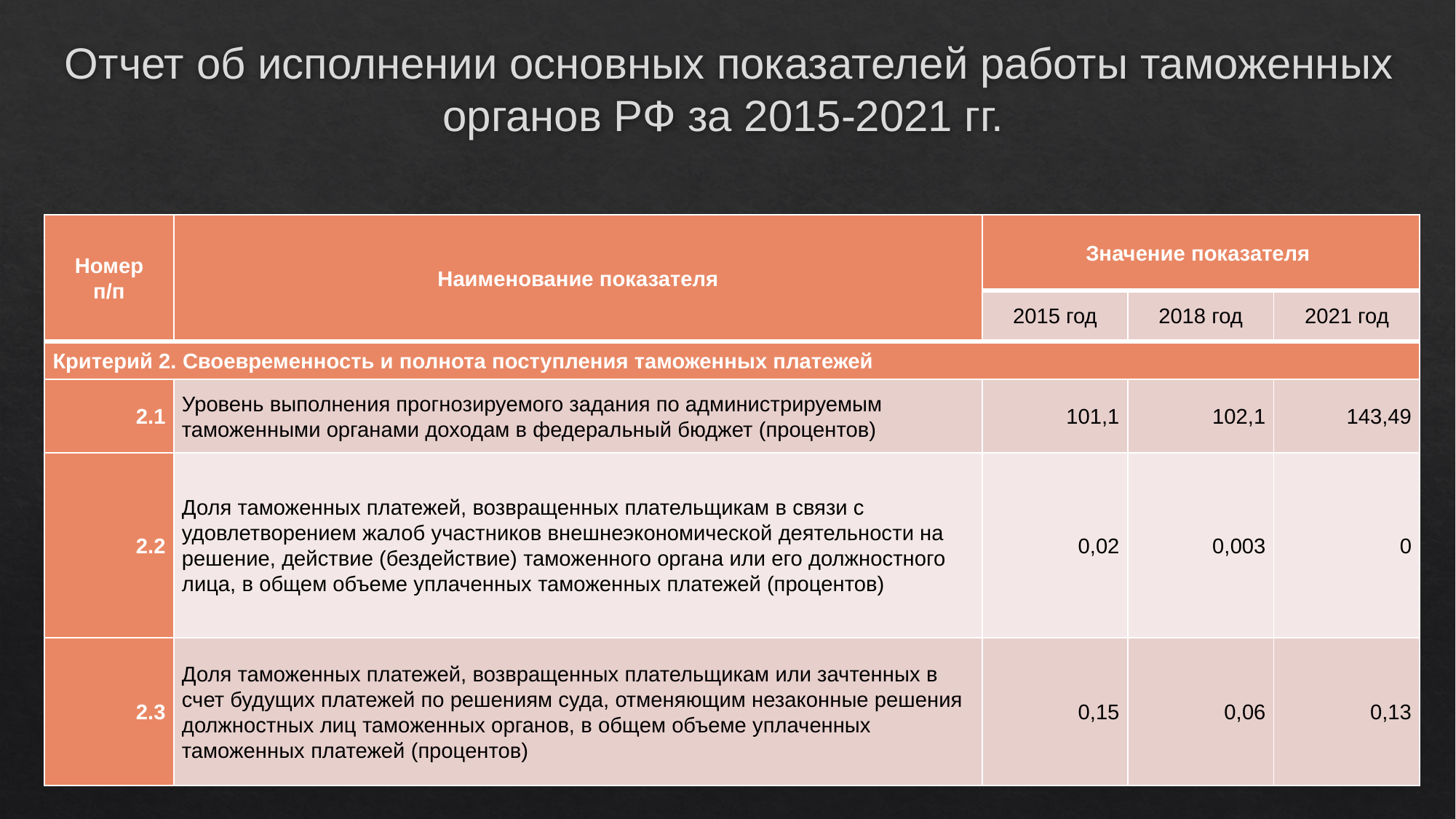

# Отчет об исполнении основных показателей работы таможенных органов РФ за 2015-2021 гг.
| Номер п/п | Наименование показателя | Значение показателя |  |  |
| --- | --- | --- | --- | --- |
|  |  | 2015 год | 2018 год | 2021 год |
| Критерий 2. Своевременность и полнота поступления таможенных платежей |  |  |  |  |
| 2.1 | Уровень выполнения прогнозируемого задания по администрируемым таможенными органами доходам в федеральный бюджет (процентов) | 101,1 | 102,1 | 143,49 |
| 2.2 | Доля таможенных платежей, возвращенных плательщикам в связи с удовлетворением жалоб участников внешнеэкономической деятельности на решение, действие (бездействие) таможенного органа или его должностного лица, в общем объеме уплаченных таможенных платежей (процентов) | 0,02 | 0,003 | 0 |
| 2.3 | Доля таможенных платежей, возвращенных плательщикам или зачтенных в счет будущих платежей по решениям суда, отменяющим незаконные решения должностных лиц таможенных органов, в общем объеме уплаченных таможенных платежей (процентов) | 0,15 | 0,06 | 0,13 |